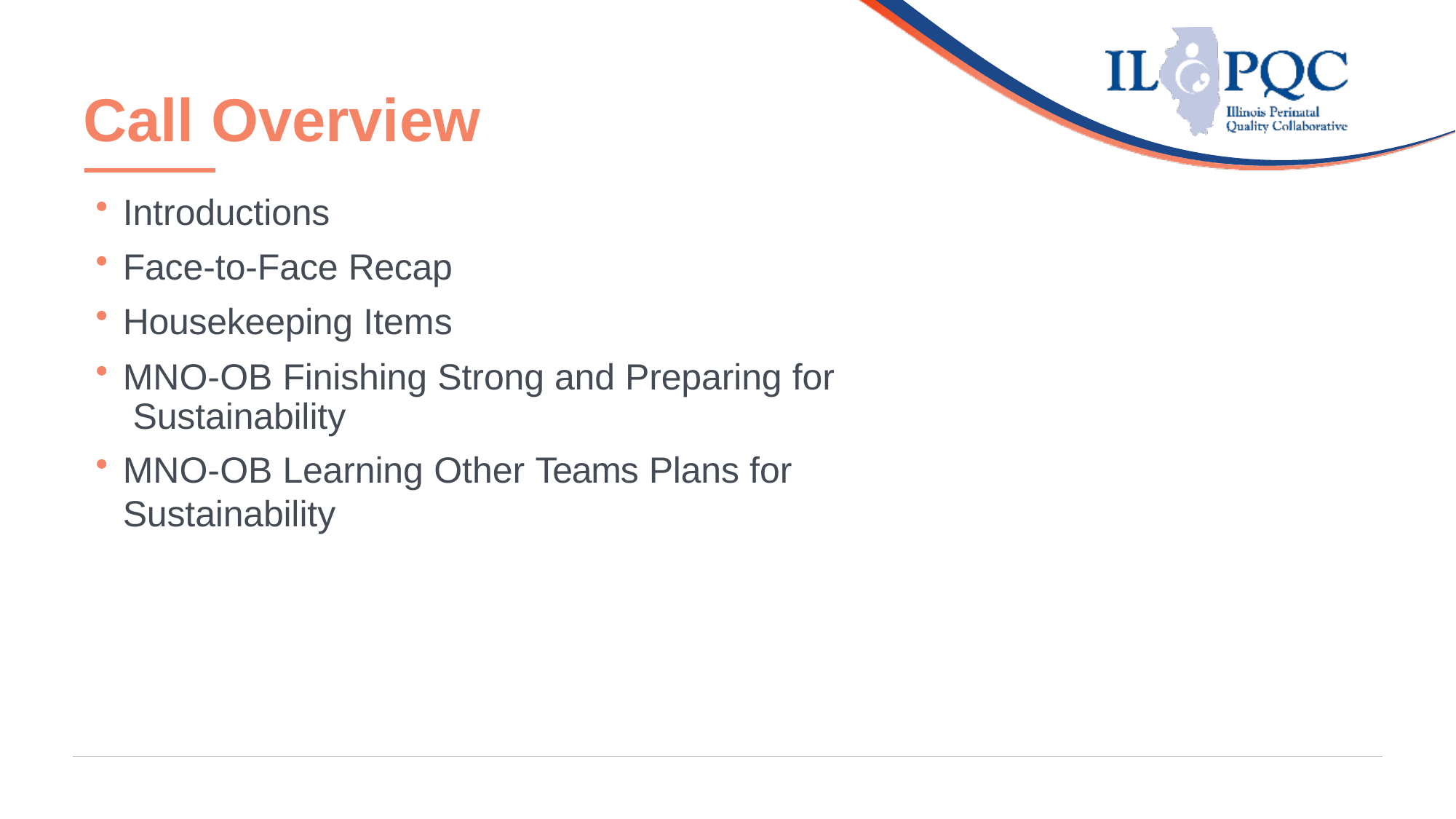

# Call Overview

Introductions
Face-to-Face Recap
Housekeeping Items
MNO-OB Finishing Strong and Preparing for  Sustainability
MNO-OB Learning Other Teams Plans for Sustainability